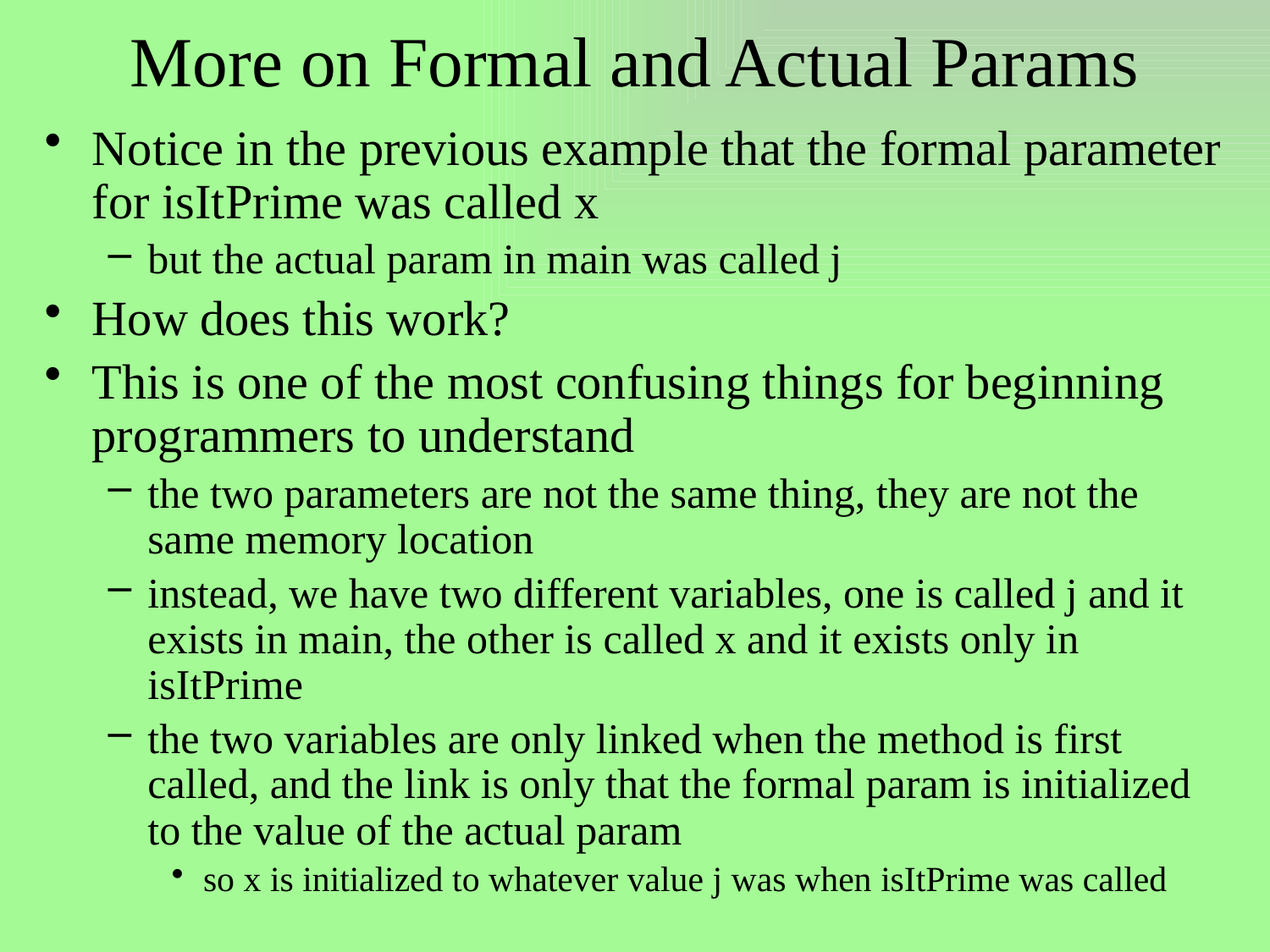

# More on Formal and Actual Params
Notice in the previous example that the formal parameter for isItPrime was called x
but the actual param in main was called j
How does this work?
This is one of the most confusing things for beginning programmers to understand
the two parameters are not the same thing, they are not the same memory location
instead, we have two different variables, one is called j and it exists in main, the other is called x and it exists only in isItPrime
the two variables are only linked when the method is first called, and the link is only that the formal param is initialized to the value of the actual param
so x is initialized to whatever value j was when isItPrime was called